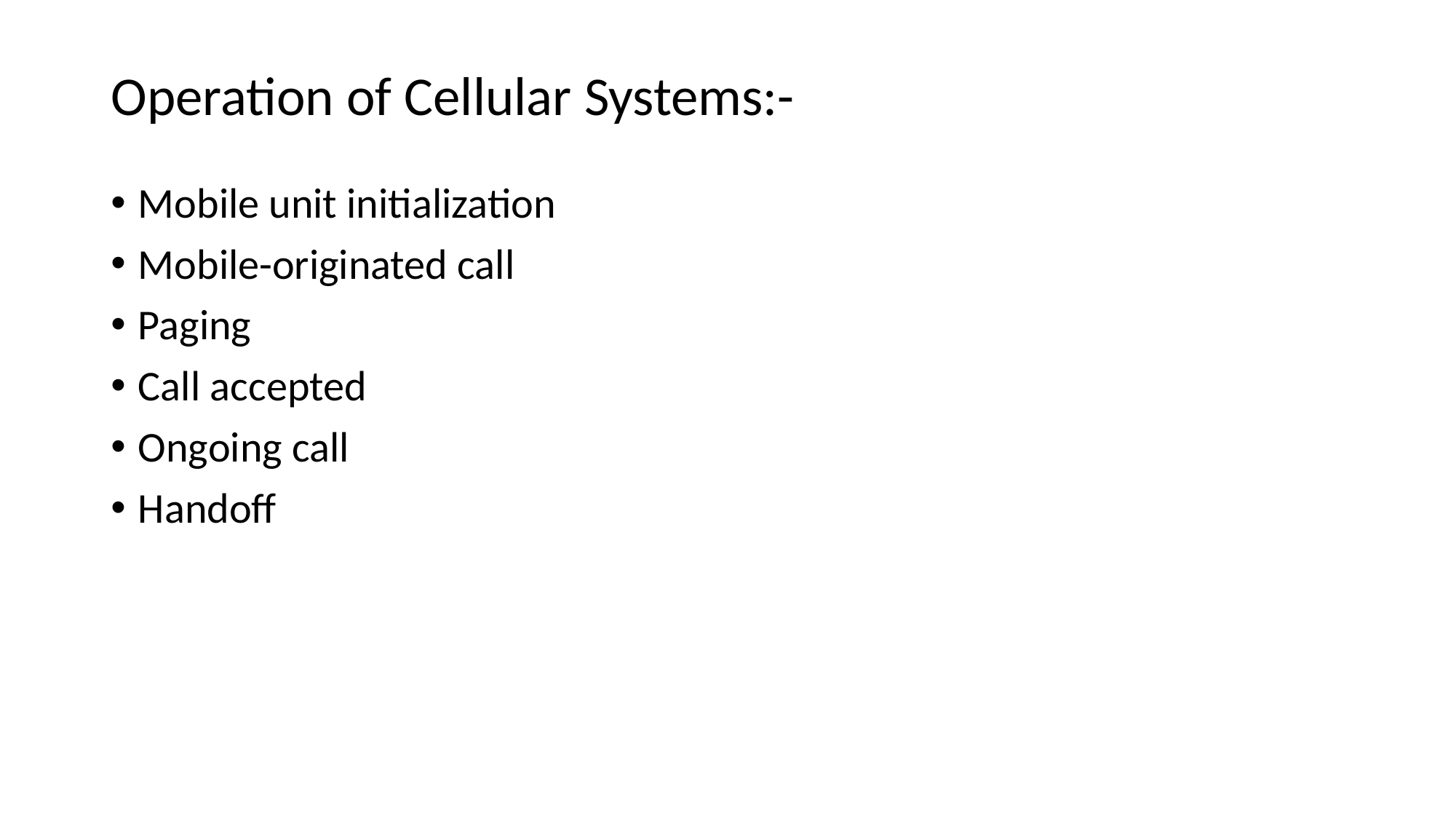

# Operation of Cellular Systems:-
Mobile unit initialization
Mobile-originated call
Paging
Call accepted
Ongoing call
Handoff